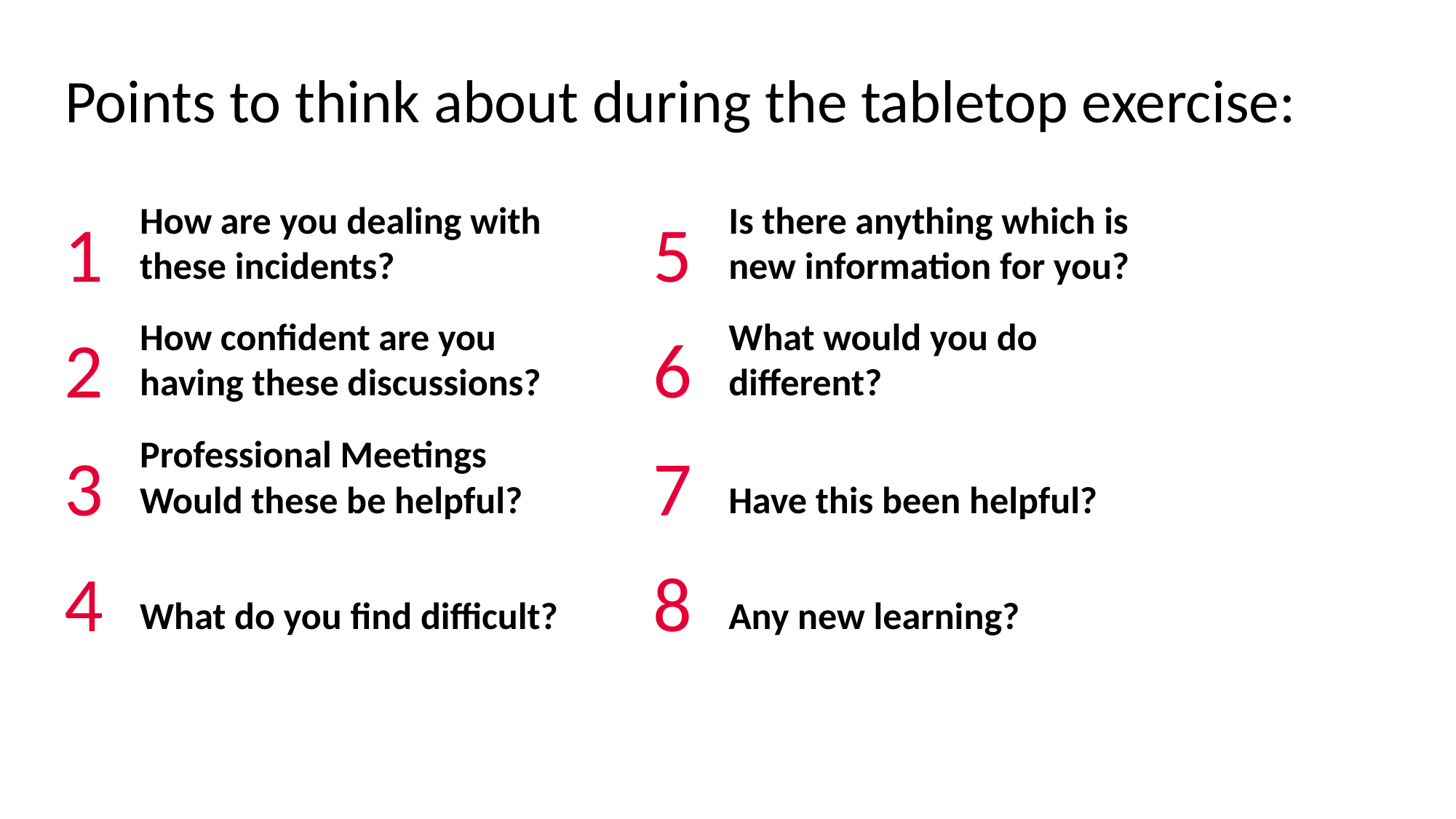

# Points to think about during the tabletop exercise:
1
5
How are you dealing with these incidents?
Is there anything which is new information for you?
2
6
How confident are you having these discussions?
What would you do different?
3
7
Professional Meetings Would these be helpful?
Have this been helpful?
4
8
What do you find difficult?
Any new learning?